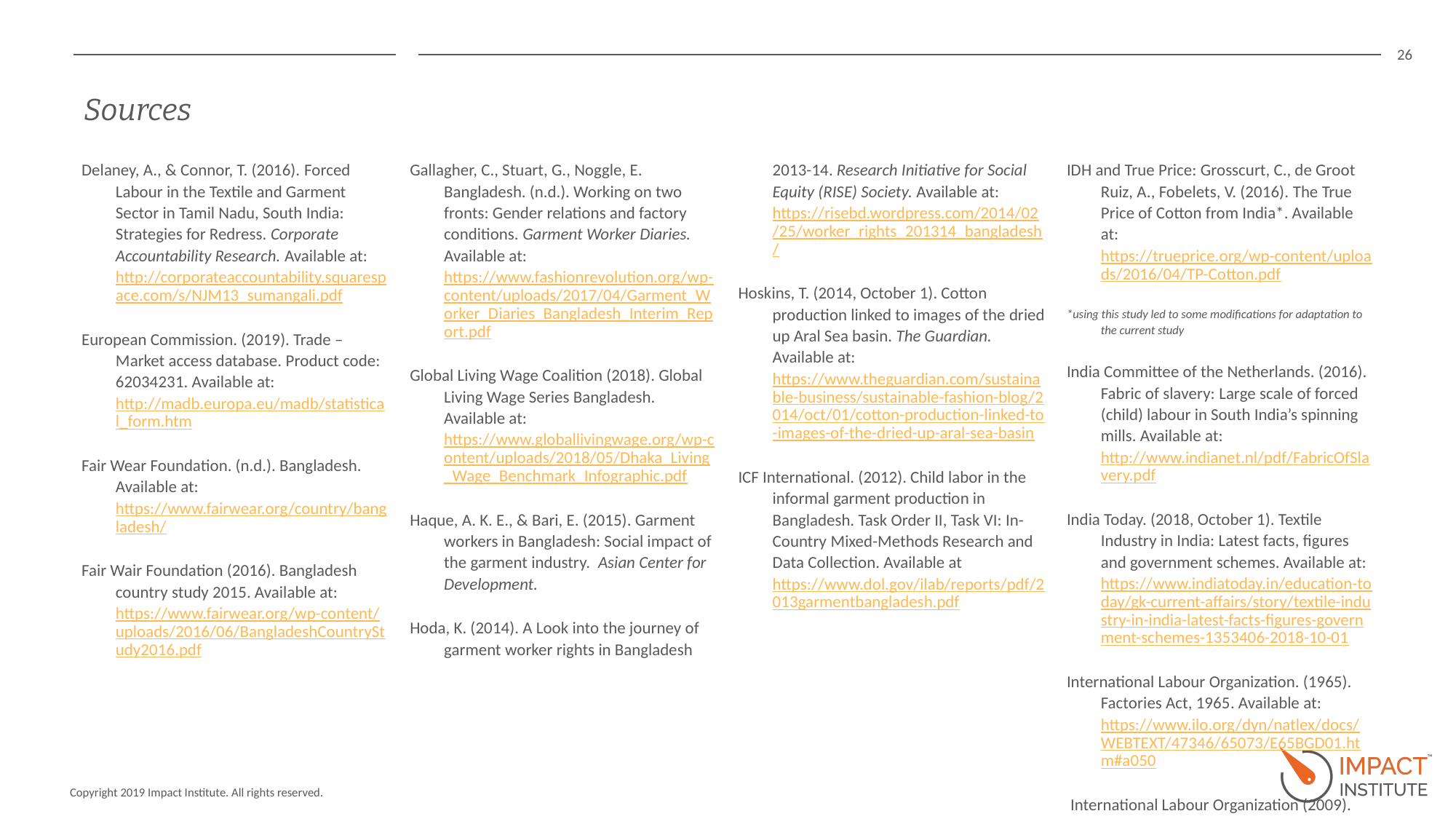

Sources
Delaney, A., & Connor, T. (2016). Forced Labour in the Textile and Garment Sector in Tamil Nadu, South India: Strategies for Redress. Corporate Accountability Research. Available at: http://corporateaccountability.squarespace.com/s/NJM13_sumangali.pdf
European Commission. (2019). Trade – Market access database. Product code: 62034231. Available at: http://madb.europa.eu/madb/statistical_form.htm
Fair Wear Foundation. (n.d.). Bangladesh. Available at: https://www.fairwear.org/country/bangladesh/
Fair Wair Foundation (2016). Bangladesh country study 2015. Available at: https://www.fairwear.org/wp-content/uploads/2016/06/BangladeshCountryStudy2016.pdf
Gallagher, C., Stuart, G., Noggle, E. Bangladesh. (n.d.). Working on two fronts: Gender relations and factory conditions. Garment Worker Diaries. Available at: https://www.fashionrevolution.org/wp-content/uploads/2017/04/Garment_Worker_Diaries_Bangladesh_Interim_Report.pdf
Global Living Wage Coalition (2018). Global Living Wage Series Bangladesh. Available at: https://www.globallivingwage.org/wp-content/uploads/2018/05/Dhaka_Living_Wage_Benchmark_Infographic.pdf
Haque, A. K. E., & Bari, E. (2015). Garment workers in Bangladesh: Social impact of the garment industry.  Asian Center for Development.
Hoda, K. (2014). A Look into the journey of garment worker rights in Bangladesh 2013-14. Research Initiative for Social Equity (RISE) Society. Available at: https://risebd.wordpress.com/2014/02/25/worker_rights_201314_bangladesh/
Hoskins, T. (2014, October 1). Cotton production linked to images of the dried up Aral Sea basin. The Guardian. Available at: https://www.theguardian.com/sustainable-business/sustainable-fashion-blog/2014/oct/01/cotton-production-linked-to-images-of-the-dried-up-aral-sea-basin
ICF International. (2012). Child labor in the informal garment production in Bangladesh. Task Order II, Task VI: In-Country Mixed-Methods Research and Data Collection. Available at https://www.dol.gov/ilab/reports/pdf/2013garmentbangladesh.pdf
IDH and True Price: Grosscurt, C., de Groot Ruiz, A., Fobelets, V. (2016). The True Price of Cotton from India*. Available at: https://trueprice.org/wp-content/uploads/2016/04/TP-Cotton.pdf
*using this study led to some modifications for adaptation to the current study
India Committee of the Netherlands. (2016). Fabric of slavery: Large scale of forced (child) labour in South India’s spinning mills. Available at: http://www.indianet.nl/pdf/FabricOfSlavery.pdf
India Today. (2018, October 1). Textile Industry in India: Latest facts, figures and government schemes. Available at:  https://www.indiatoday.in/education-today/gk-current-affairs/story/textile-industry-in-india-latest-facts-figures-government-schemes-1353406-2018-10-01
International Labour Organization. (1965). Factories Act, 1965. Available at: https://www.ilo.org/dyn/natlex/docs/WEBTEXT/47346/65073/E65BGD01.htm#a050
 International Labour Organization (2009). Direct Request (CEACR) - adopted 2008, published 98th ILC session (2009). Available at: https://www.ilo.org/dyn/normlex/en/f?p=NORMLEXPUB:13101:0::NO::P13101_COMMENT_ID:3184768